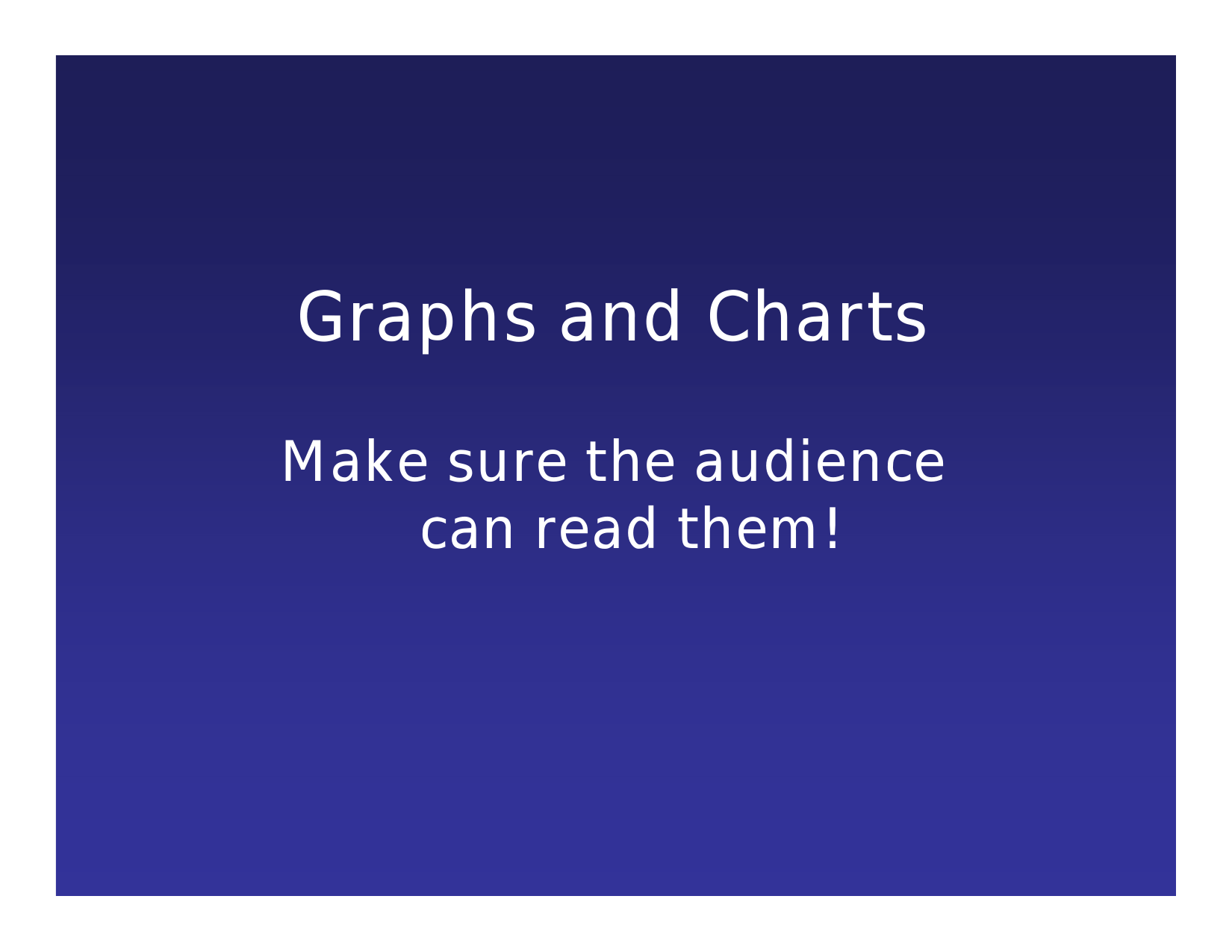

Graphs and Charts
Make sure the audience  can read them!